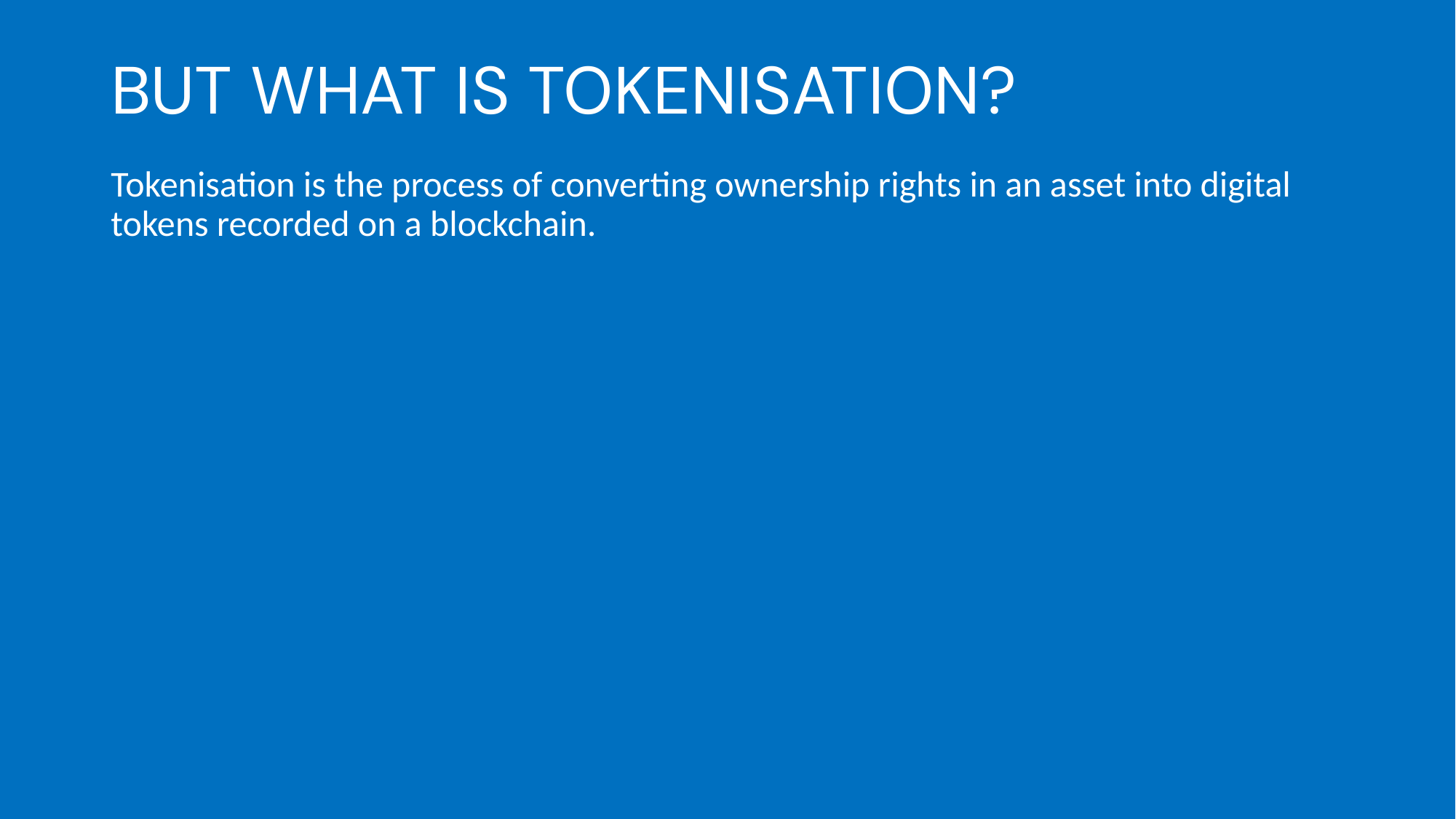

# BUT WHAT IS TOKENISATION?
Tokenisation is the process of converting ownership rights in an asset into digital tokens recorded on a blockchain.